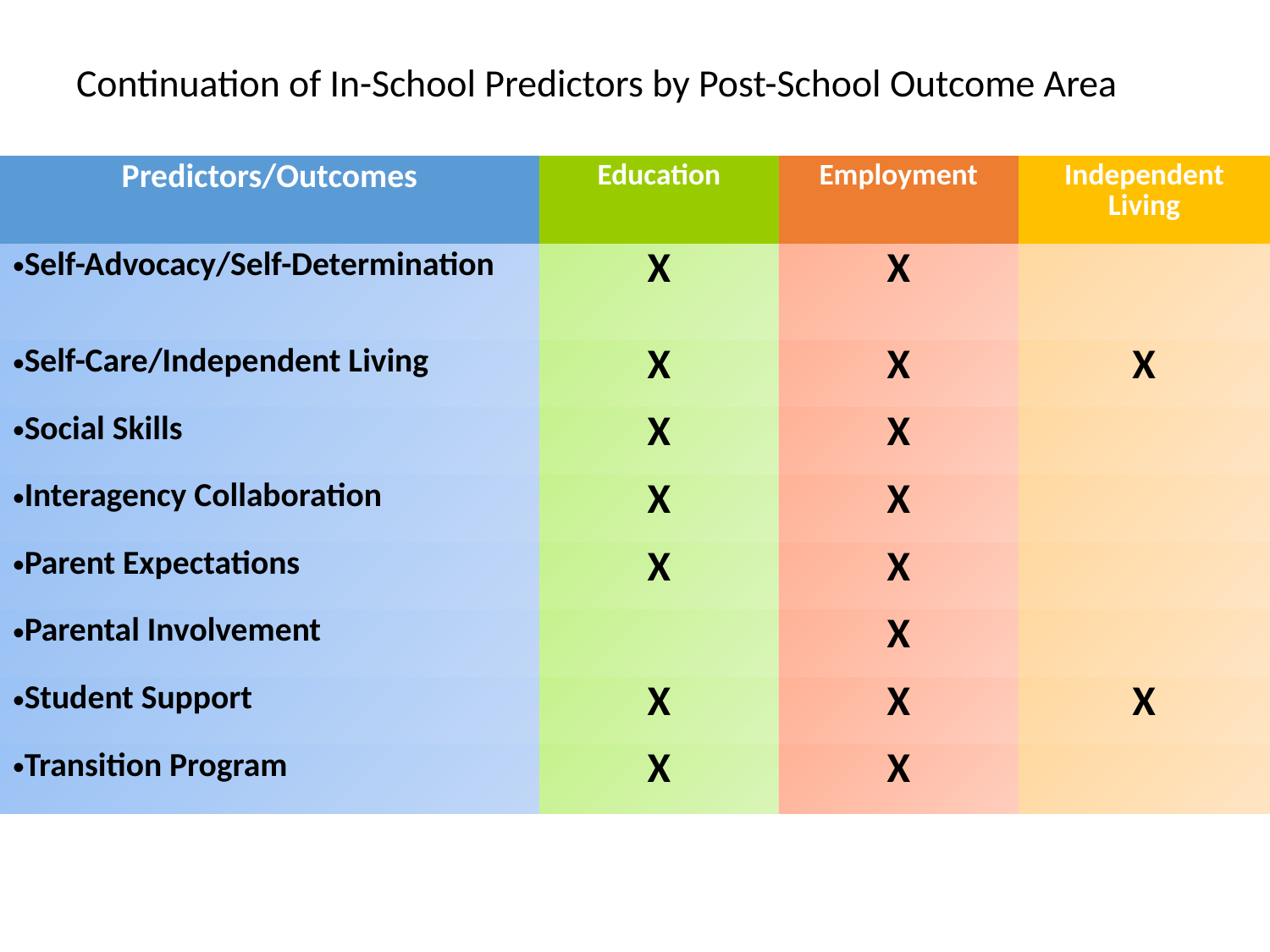

# Continuation of In-School Predictors by Post-School Outcome Area
| Predictors/Outcomes | Education | Employment | Independent Living |
| --- | --- | --- | --- |
| Self-Advocacy/Self-Determination | X | X |  |
| Self-Care/Independent Living | X | X | X |
| Social Skills | X | X |  |
| Interagency Collaboration | X | X |  |
| Parent Expectations | X | X |  |
| Parental Involvement |  | X |  |
| Student Support | X | X | X |
| Transition Program | X | X |  |
|  |  |  |  |